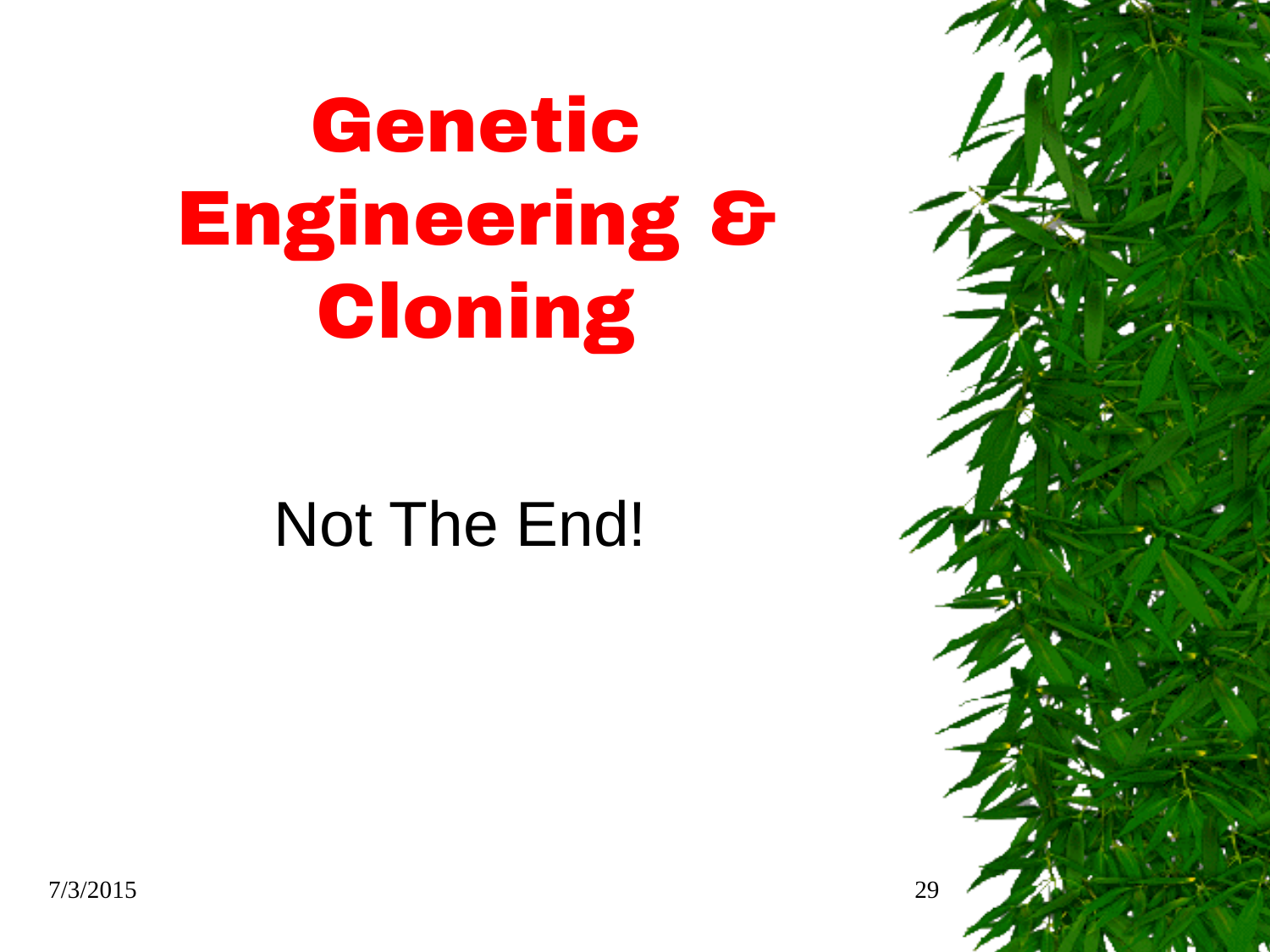

# Genetic Engineering & Cloning
Not The End!
7/3/2015
29